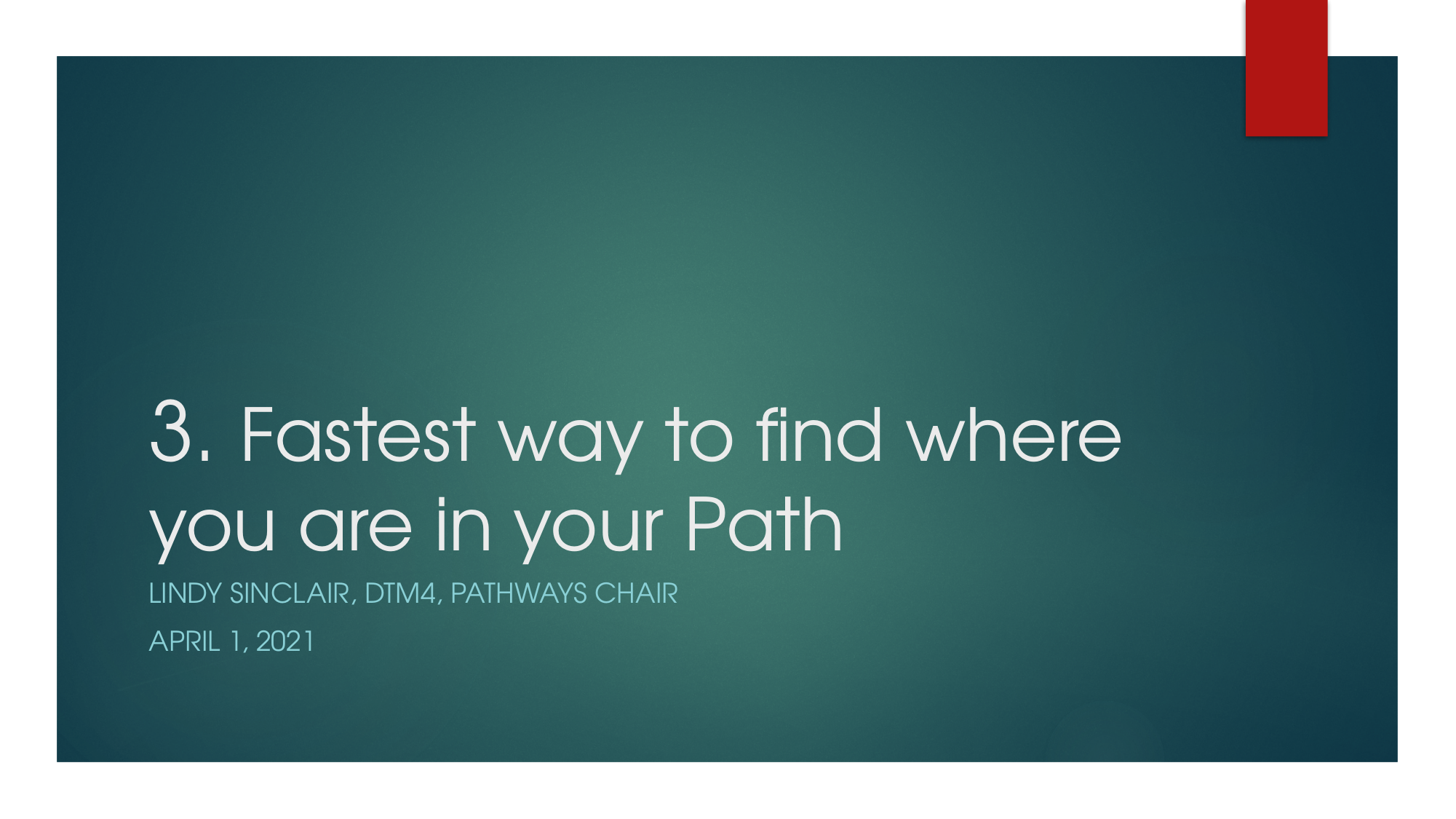

# 3. Fastest way to find where you are in your Path
Lindy Sinclair, DTM4, Pathways chair
April 1, 2021